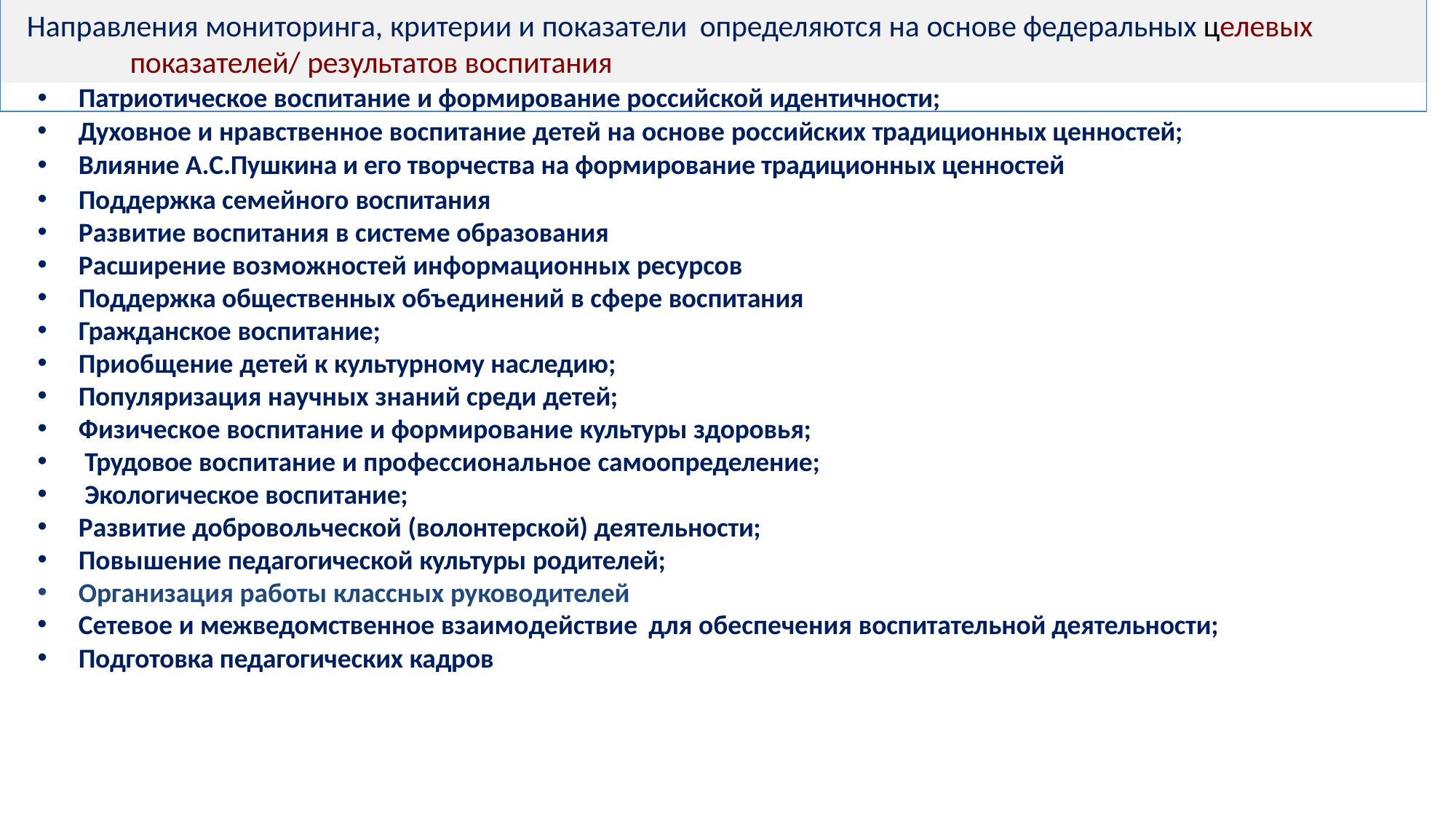

# Направления мониторинга, критерии и показатели определяются на основе федеральных целевых показателей/ результатов воспитания
Патриотическое воспитание и формирование российской идентичности;
Духовное и нравственное воспитание детей на основе российских традиционных ценностей;
Влияние А.С.Пушкина и его творчества на формирование традиционных ценностей
Поддержка семейного воспитания
Развитие воспитания в системе образования
Расширение возможностей информационных ресурсов
Поддержка общественных объединений в сфере воспитания
Гражданское воспитание;
Приобщение детей к культурному наследию;
Популяризация научных знаний среди детей;
Физическое воспитание и формирование культуры здоровья;
Трудовое воспитание и профессиональное самоопределение;
Экологическое воспитание;
Развитие добровольческой (волонтерской) деятельности;
Повышение педагогической культуры родителей;
Организация работы классных руководителей
Сетевое и межведомственное взаимодействие для обеспечения воспитательной деятельности;
Подготовка педагогических кадров